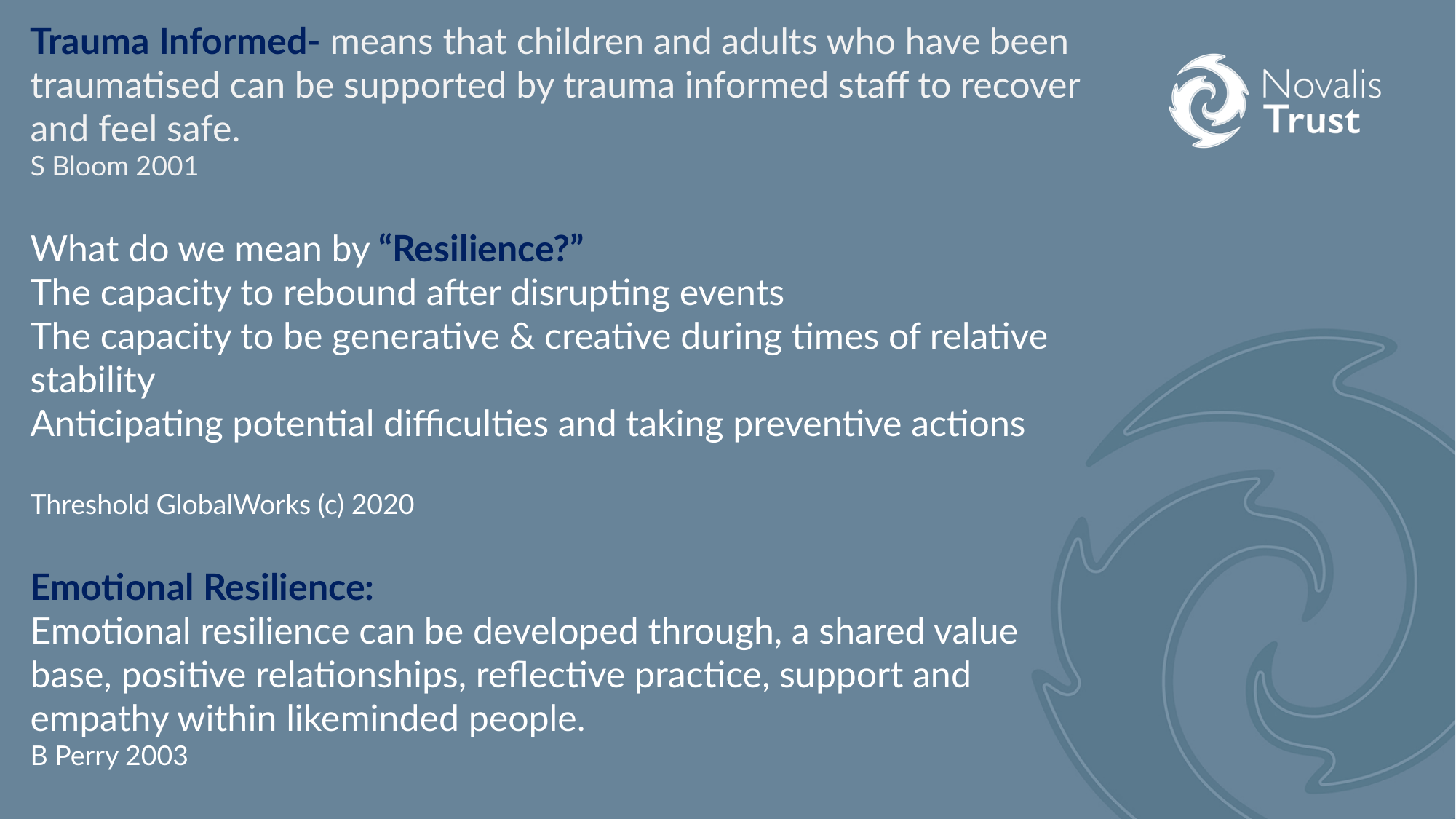

Trauma Informed- means that children and adults who have been traumatised can be supported by trauma informed staff to recover and feel safe.
S Bloom 2001

What do we mean by “Resilience?”
The capacity to rebound after disrupting events
The capacity to be generative & creative during times of relative stability
Anticipating potential difficulties and taking preventive actions

Threshold GlobalWorks (c) 2020

Emotional Resilience:
Emotional resilience can be developed through, a shared value base, positive relationships, reflective practice, support and empathy within likeminded people.
B Perry 2003